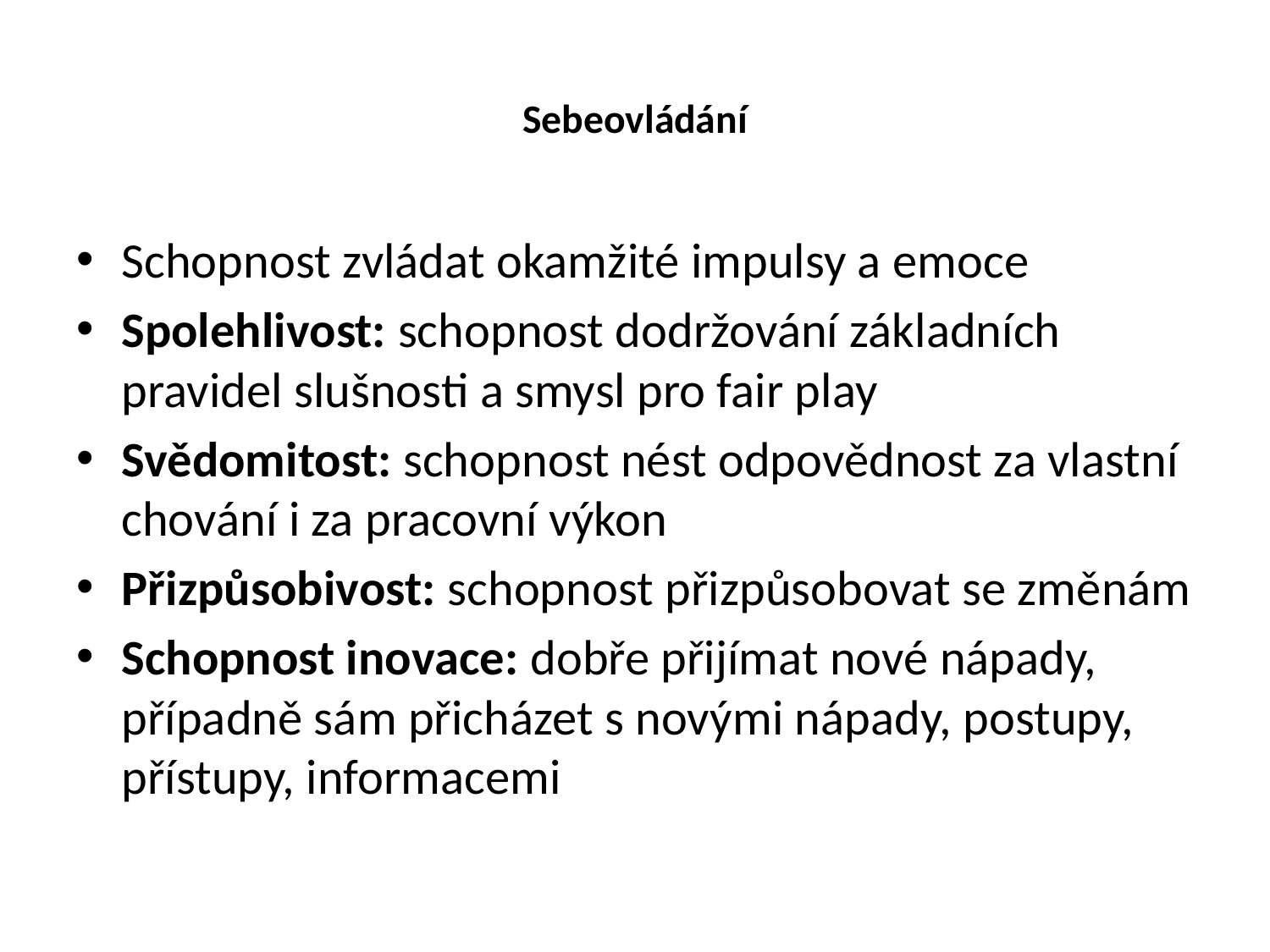

# Sebeovládání
Schopnost zvládat okamžité impulsy a emoce
Spolehlivost: schopnost dodržování základních pravidel slušnosti a smysl pro fair play
Svědomitost: schopnost nést odpovědnost za vlastní chování i za pracovní výkon
Přizpůsobivost: schopnost přizpůsobovat se změnám
Schopnost inovace: dobře přijímat nové nápady, případně sám přicházet s novými nápady, postupy, přístupy, informacemi